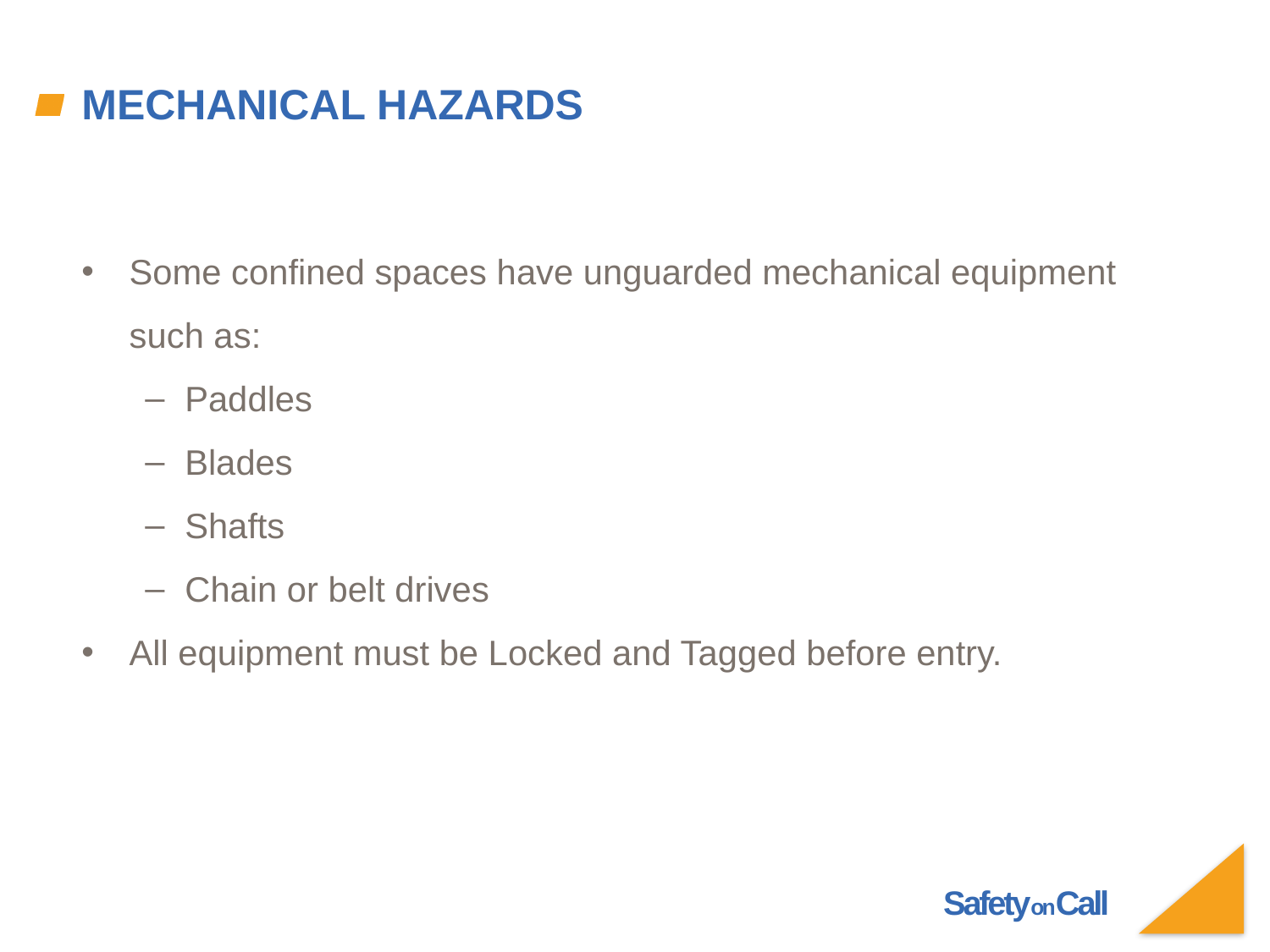

# Mechanical Hazards
Some confined spaces have unguarded mechanical equipment such as:
Paddles
Blades
Shafts
Chain or belt drives
All equipment must be Locked and Tagged before entry.